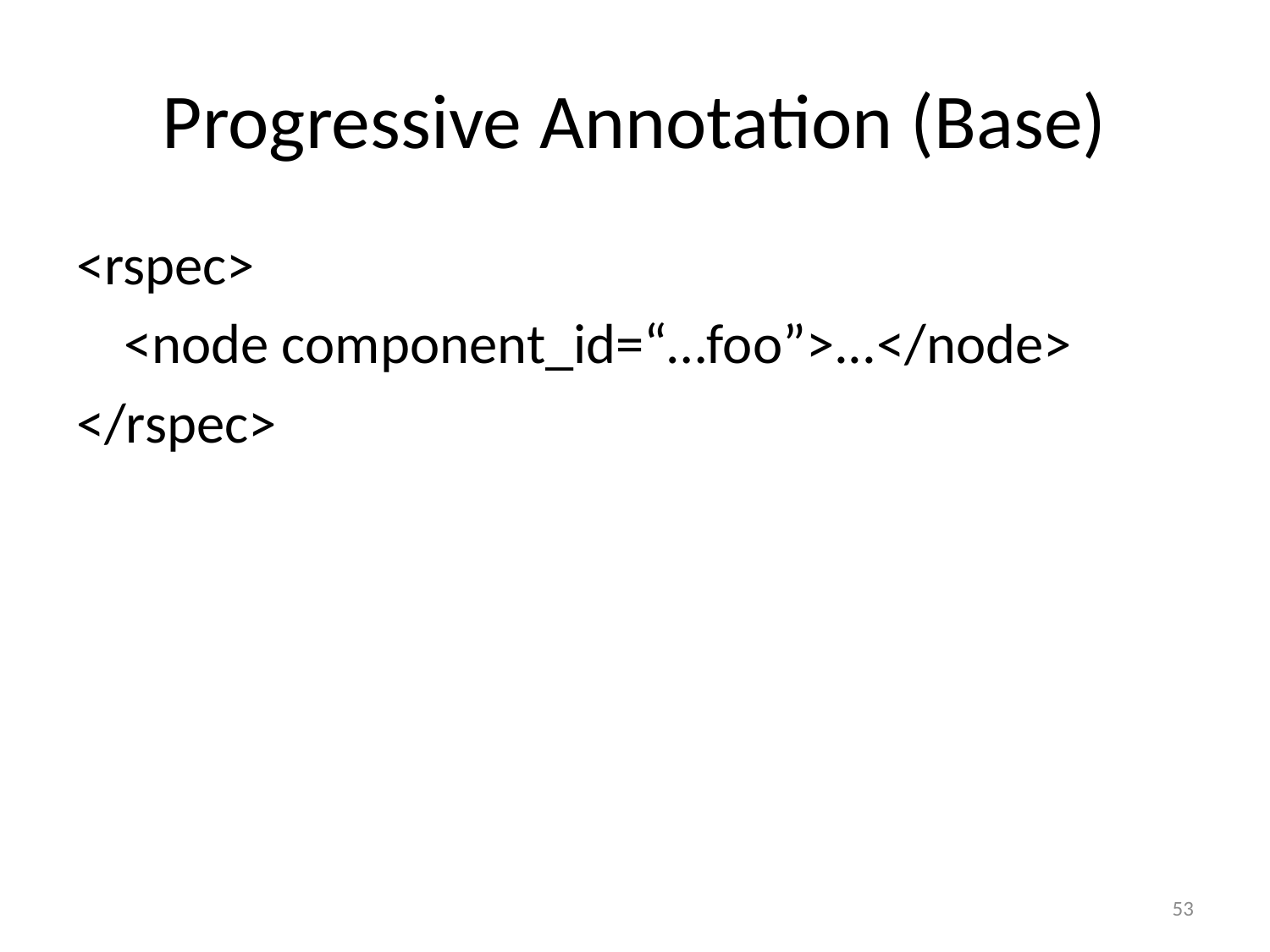

# Progressive Annotation (Base)
<rspec>
	<node component_id=“…foo”>...</node>
</rspec>
53